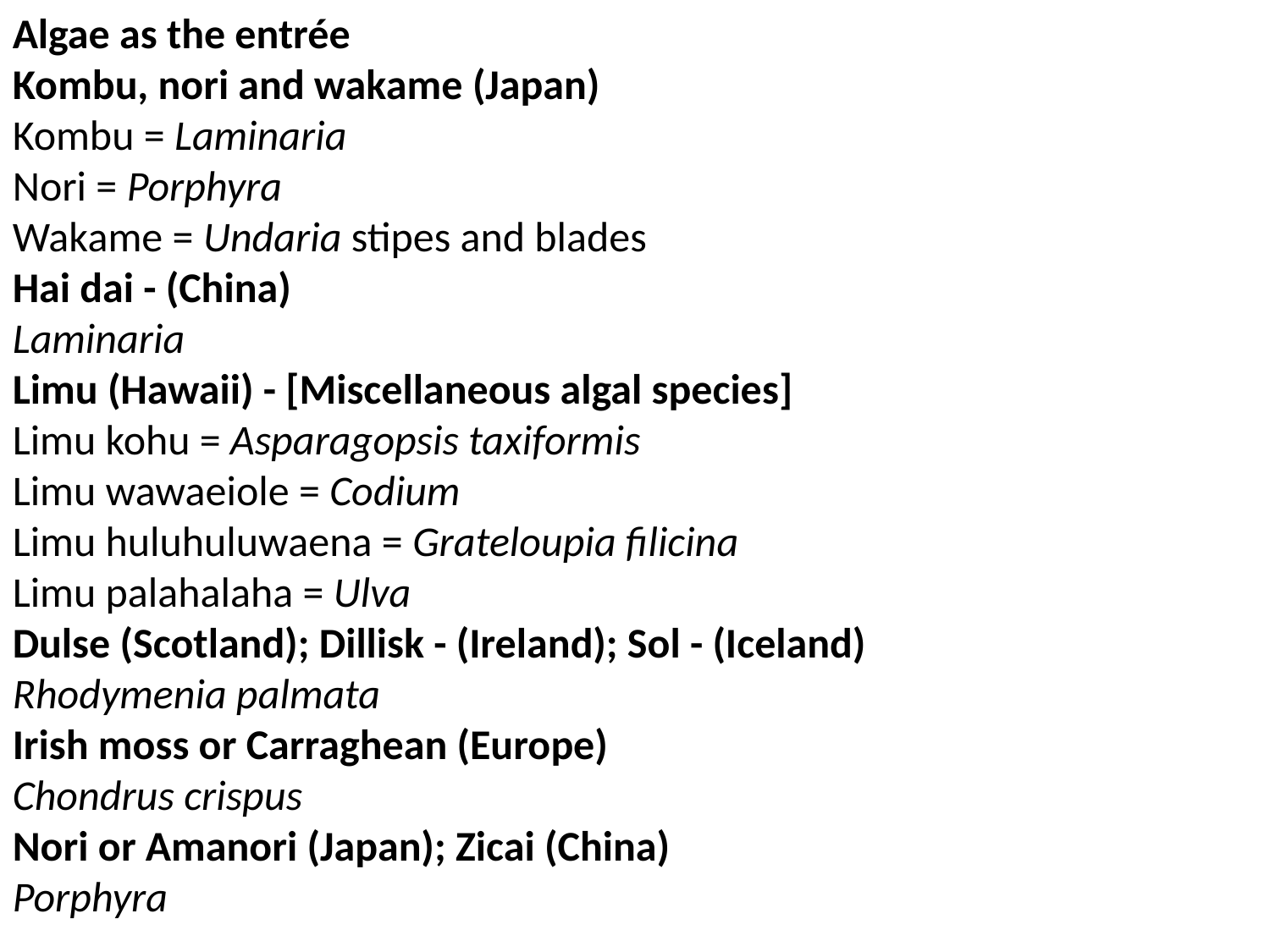

Algae as the entrée
Kombu, nori and wakame (Japan)
Kombu = Laminaria
Nori = Porphyra
Wakame = Undaria stipes and blades
Hai dai - (China)
Laminaria
Limu (Hawaii) - [Miscellaneous algal species] 
Limu kohu = Asparagopsis taxiformis 
Limu wawaeiole = Codium 
Limu huluhuluwaena = Grateloupia filicina 
Limu palahalaha = Ulva
Dulse (Scotland); Dillisk - (Ireland); Sol - (Iceland) 
Rhodymenia palmata
Irish moss or Carraghean (Europe)
Chondrus crispus
Nori or Amanori (Japan); Zicai (China)
Porphyra